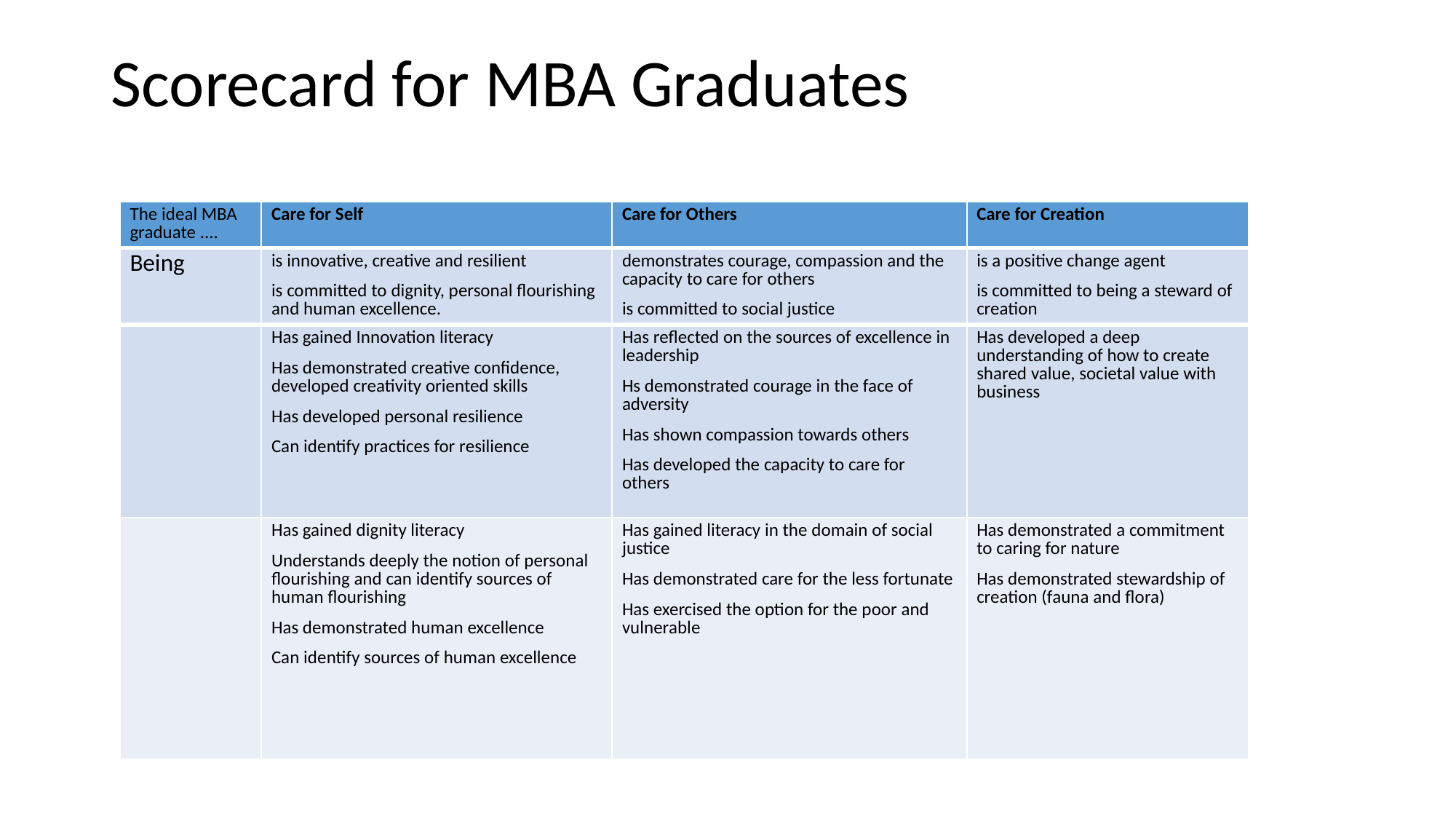

Scorecard for MBA Graduates
| The ideal MBA graduate .... | Care for Self | Care for Others | Care for Creation |
| --- | --- | --- | --- |
| Being | is innovative, creative and resilient is committed to dignity, personal flourishing and human excellence. | demonstrates courage, compassion and the capacity to care for others is committed to social justice | is a positive change agent is committed to being a steward of creation |
|  | Has gained Innovation literacy Has demonstrated creative confidence, developed creativity oriented skills Has developed personal resilience Can identify practices for resilience | Has reflected on the sources of excellence in leadership Hs demonstrated courage in the face of adversity Has shown compassion towards others Has developed the capacity to care for others | Has developed a deep understanding of how to create shared value, societal value with business |
|  | Has gained dignity literacy Understands deeply the notion of personal flourishing and can identify sources of human flourishing Has demonstrated human excellence Can identify sources of human excellence | Has gained literacy in the domain of social justice Has demonstrated care for the less fortunate Has exercised the option for the poor and vulnerable | Has demonstrated a commitment to caring for nature Has demonstrated stewardship of creation (fauna and flora) |